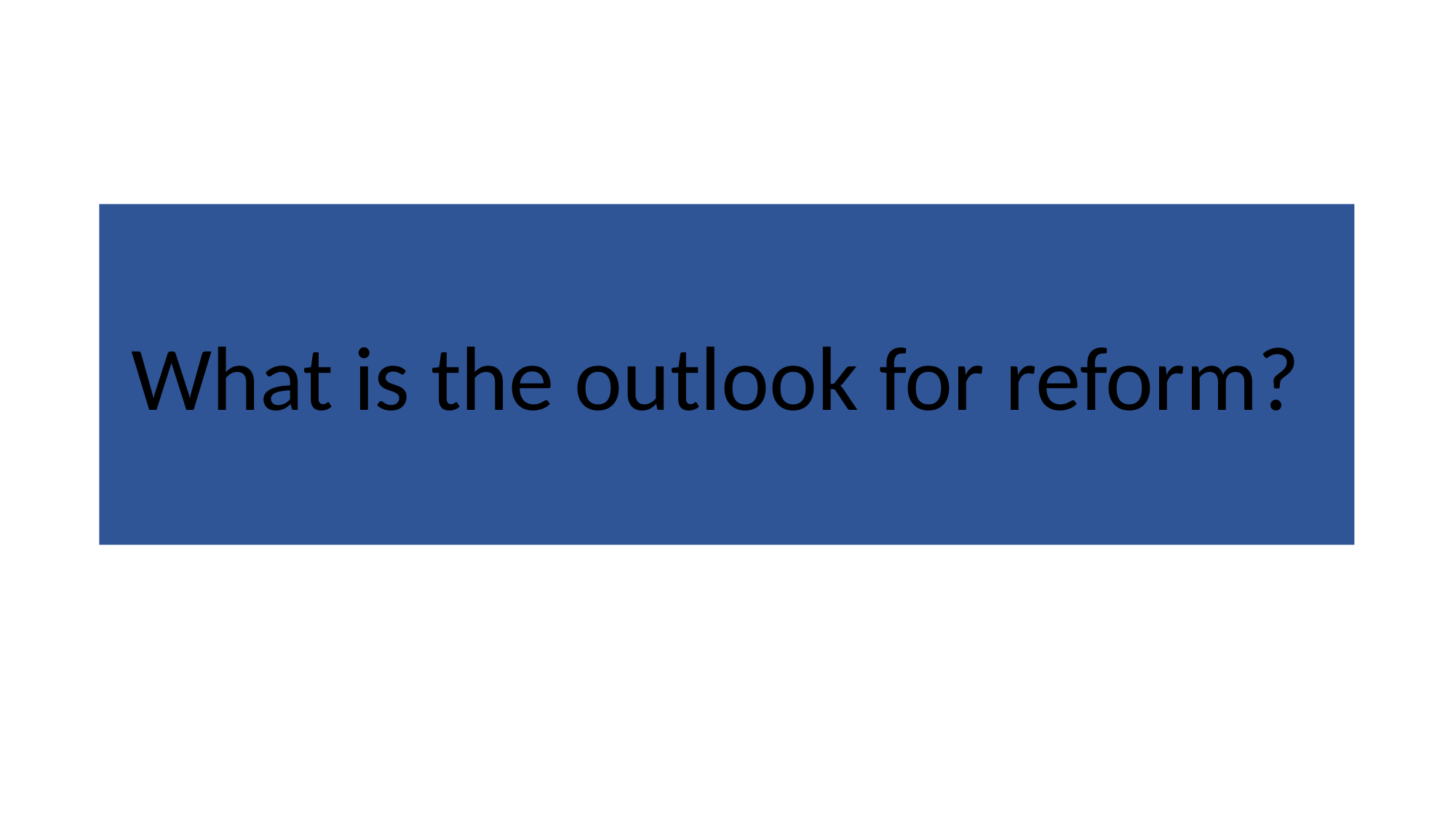

# What is the outlook for reform?